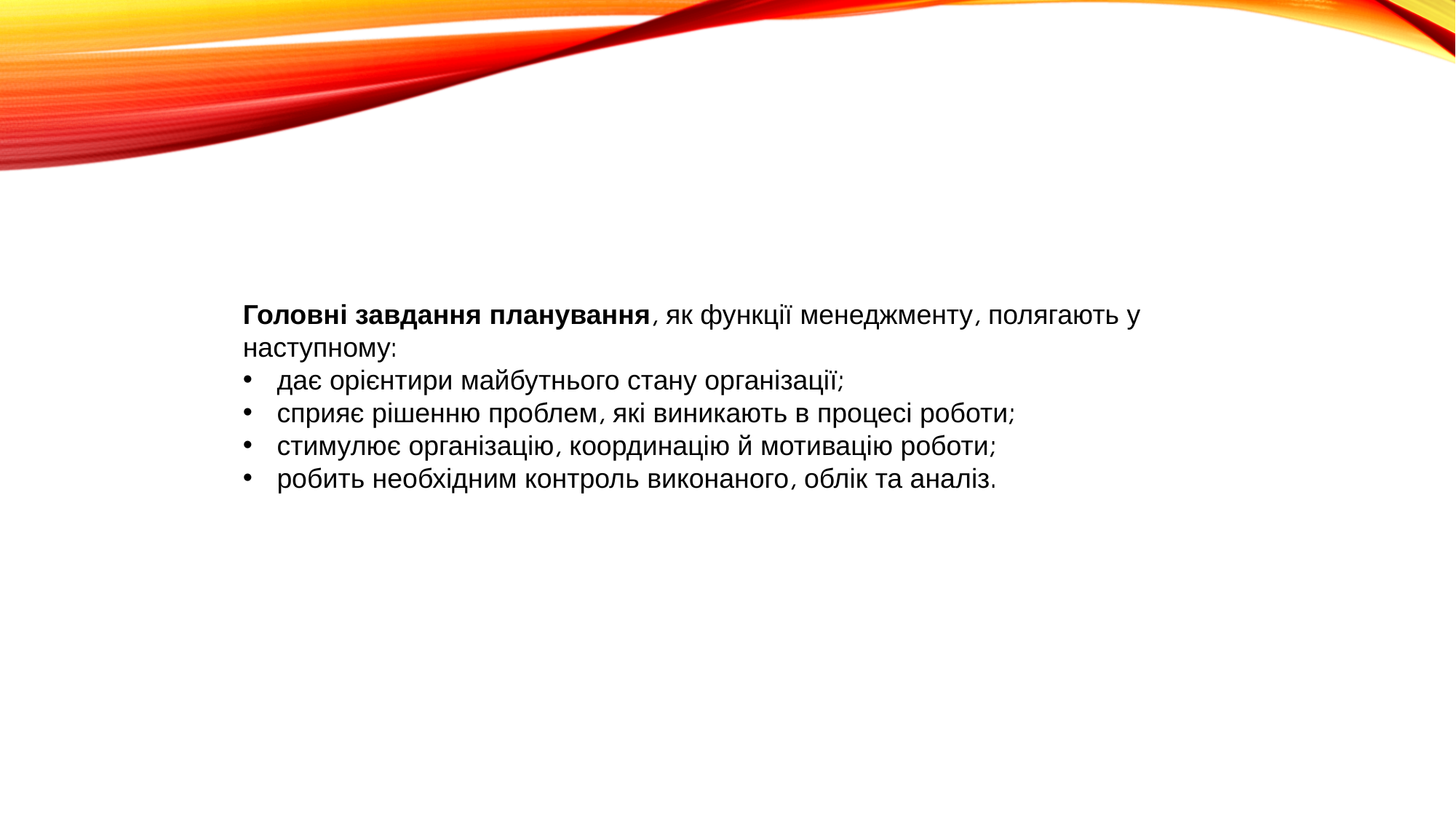

Головні завдання планування, як функції менеджменту, полягають у наступному:
дає орієнтири майбутнього стану організації;
сприяє рішенню проблем, які виникають в процесі роботи;
стимулює організацію, координацію й мотивацію роботи;
робить необхідним контроль виконаного, облік та аналіз.